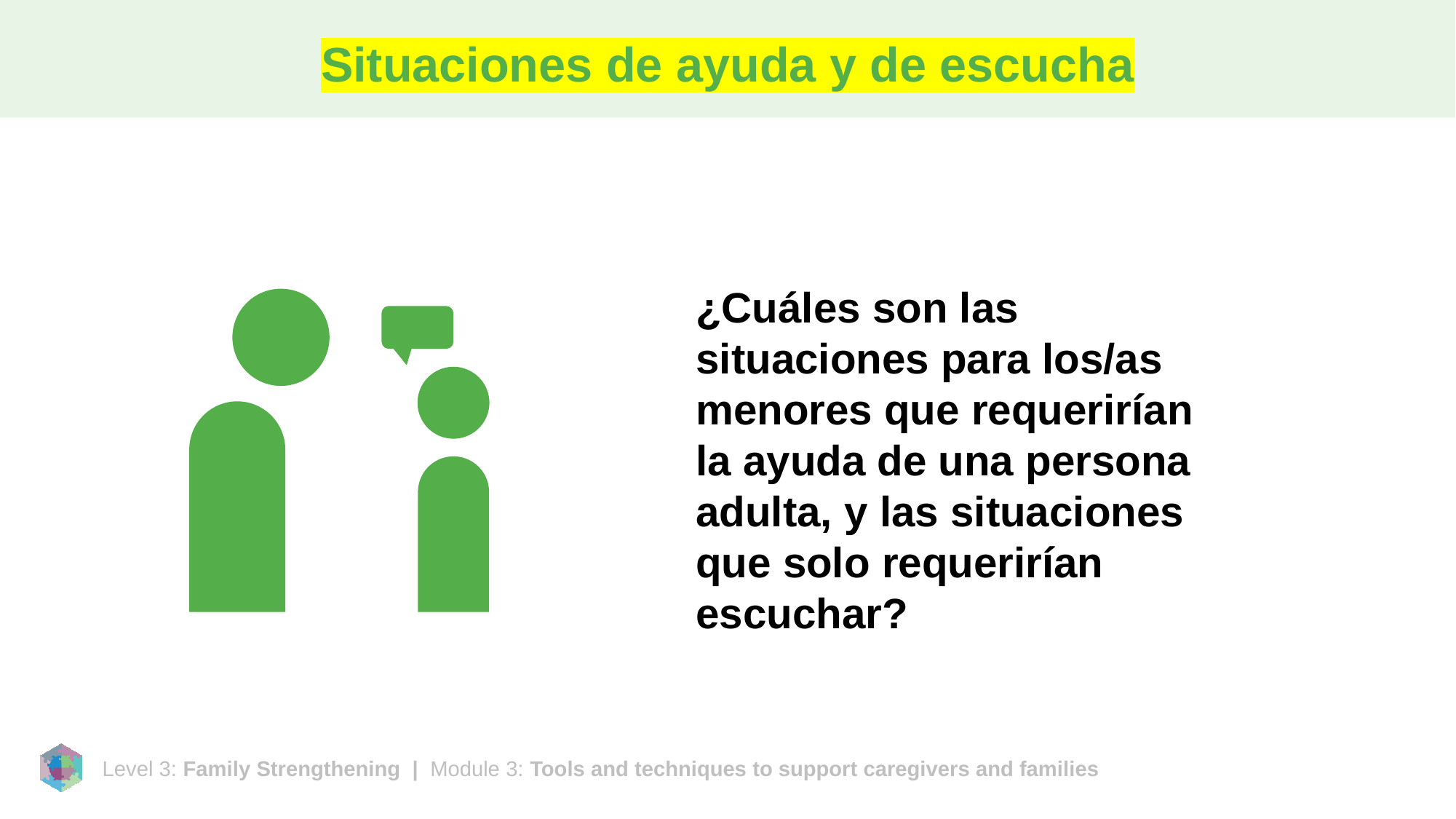

# Situaciones de ayuda y de escucha
¿Cuáles son las situaciones para los/as menores que requerirían la ayuda de una persona adulta, y las situaciones que solo requerirían escuchar?